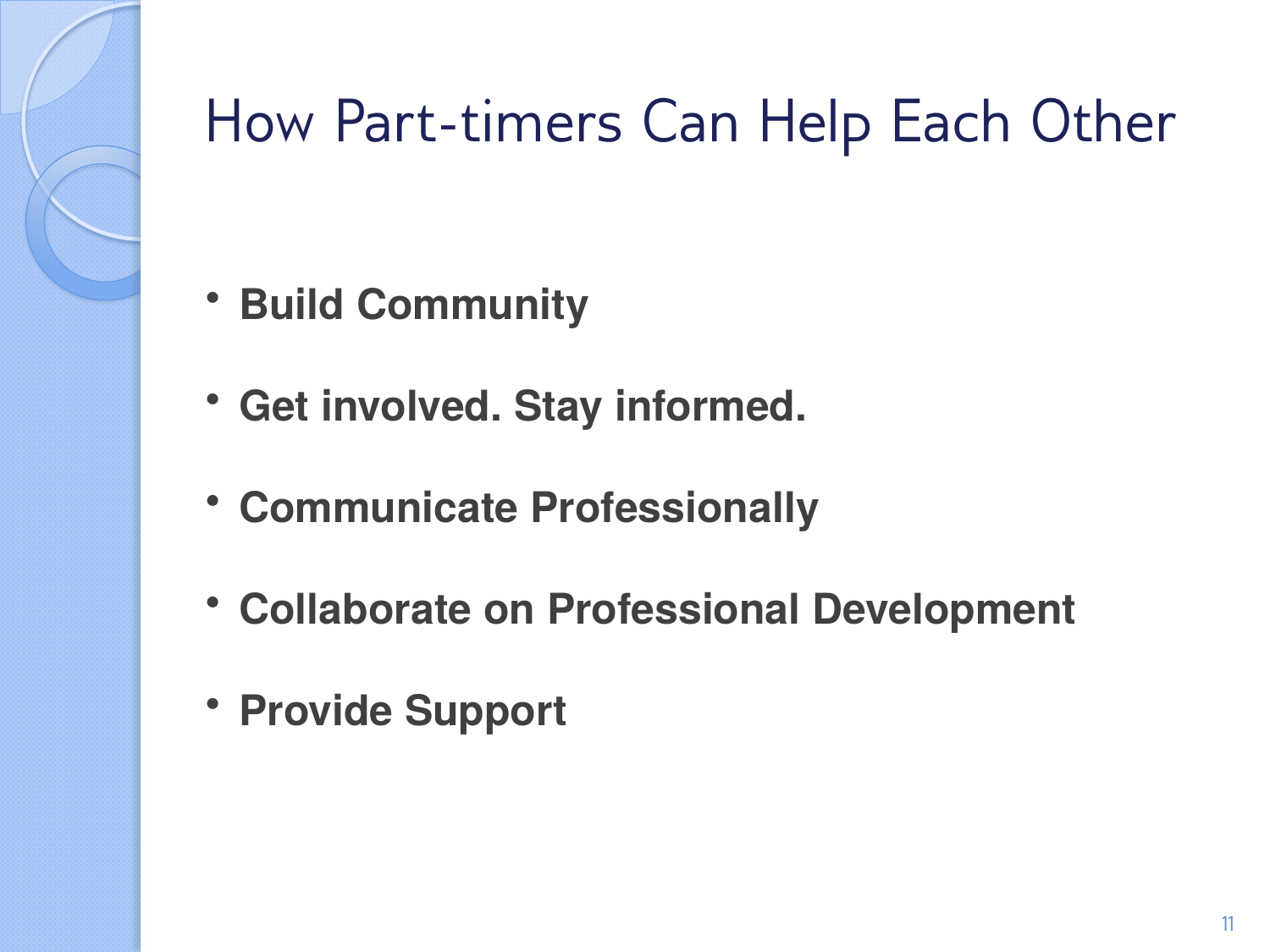

# How Part-timers Can Help Each Other

Build Community

Get involved. Stay informed.

Communicate Professionally

Collaborate on Professional Development

Provide Support
11